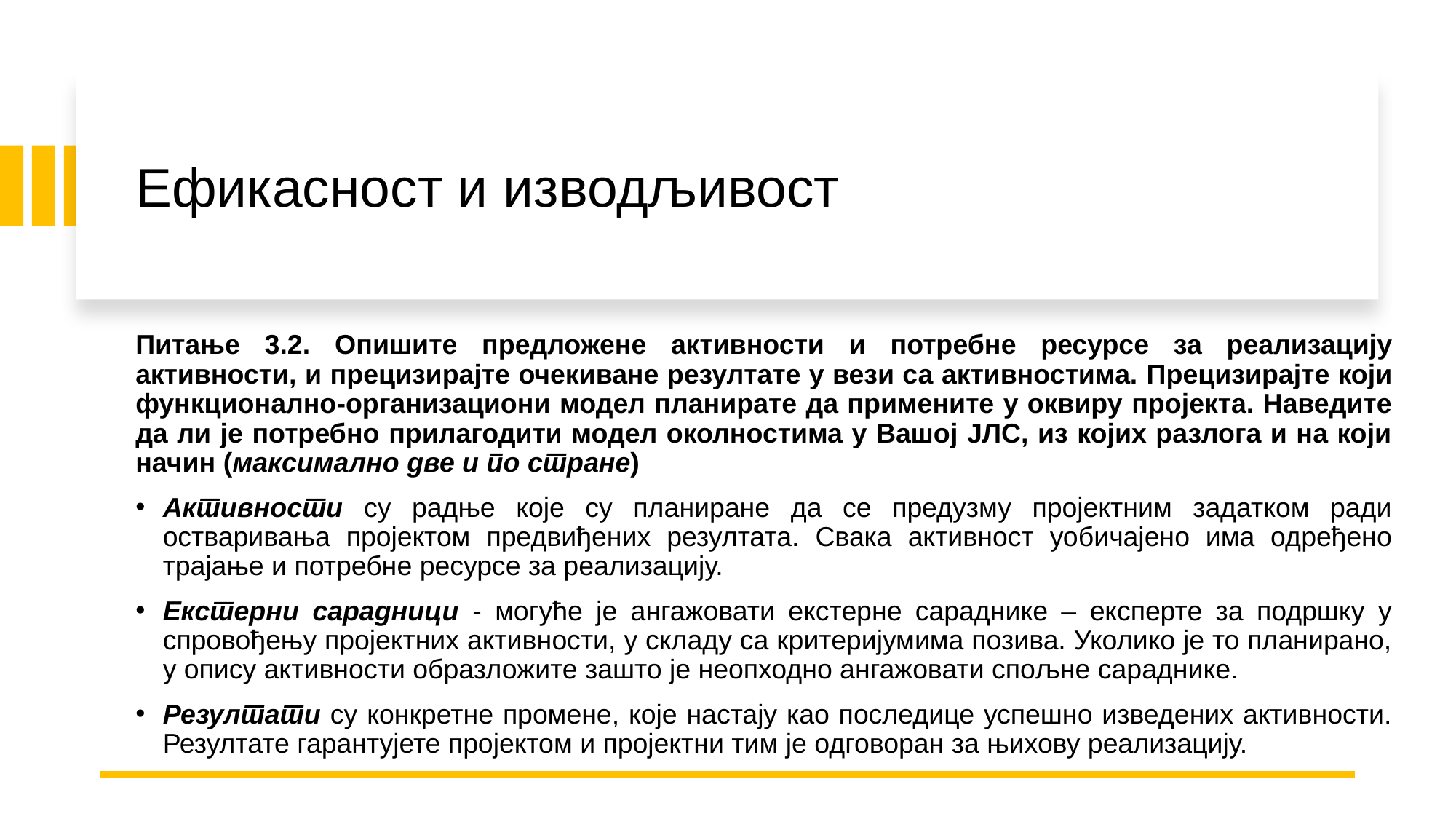

# Ефикасност и изводљивост

Питање 3.2. Опишите предложене активности и потребне ресурсе за реализацију активности, и прецизирајте очекиване резултате у вези са активностима. Прецизирајте који функционално-организациони модел планирате да примените у оквиру пројекта. Наведите да ли је потребно прилагодити модел околностима у Вашој ЈЛС, из којих разлога и на који начин (максимално две и по стране)
Активности су радње које су планиране да се предузму пројектним задатком ради остваривања пројектом предвиђених резултата. Свака активност уобичајено има одређено трајање и потребне ресурсе за реализацију.
Екстерни сарадници - могуће је ангажовати екстерне сараднике – експерте за подршку у спровођењу пројектних активности, у складу са критеријумима позива. Уколико је то планирано, у опису активности образложите зашто је неопходно ангажовати спољне сараднике.
Резултати су конкретне промене, које настају као последице успешно изведених активности. Резултате гарантујете пројектом и пројектни тим је одговоран за њихову реализацију.